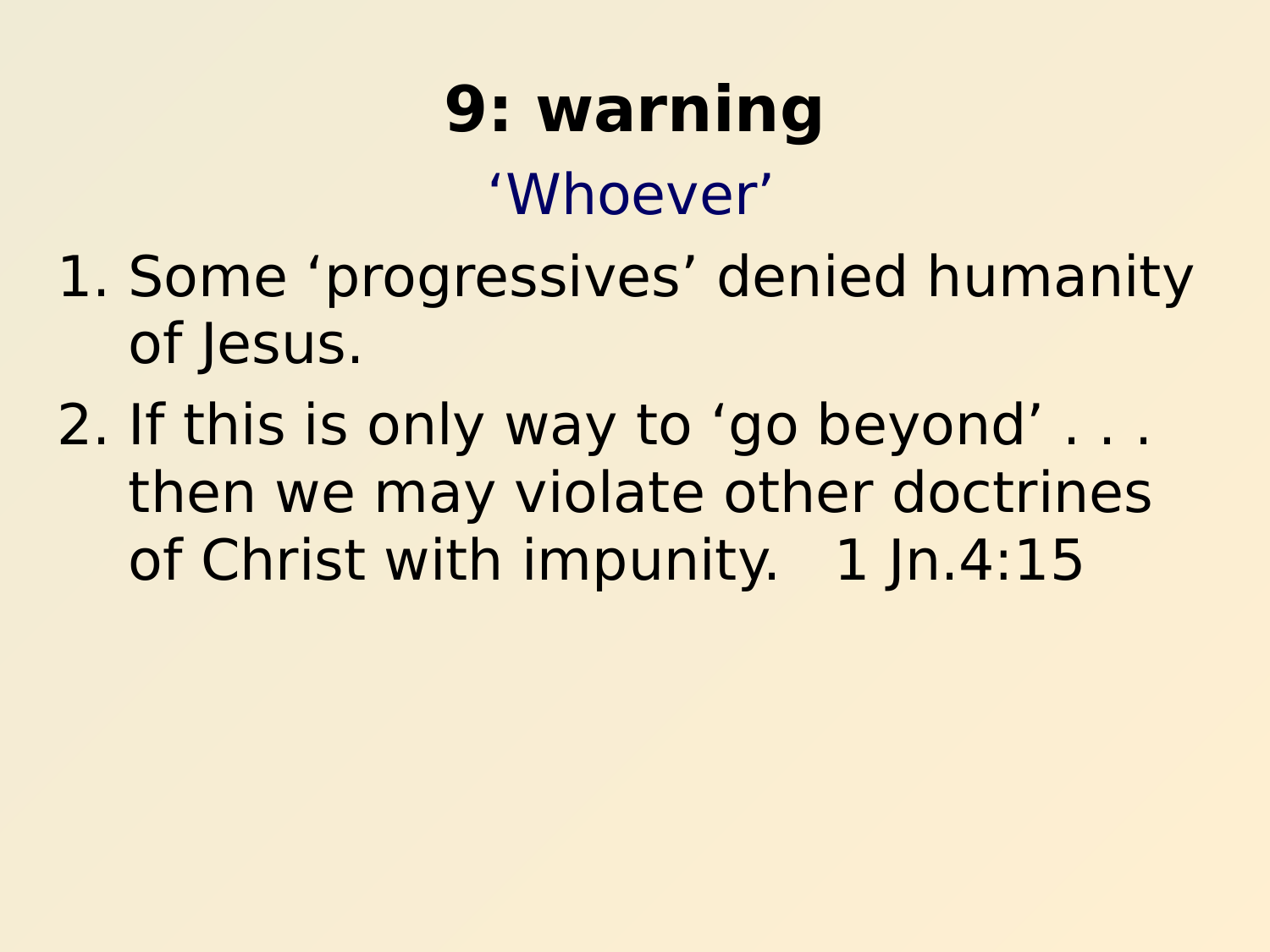

9: warning
‘Whoever’
Some ‘progressives’ denied humanity of Jesus.
If this is only way to ‘go beyond’ . . .
then we may violate other doctrines of Christ with impunity.   1 Jn.4:15